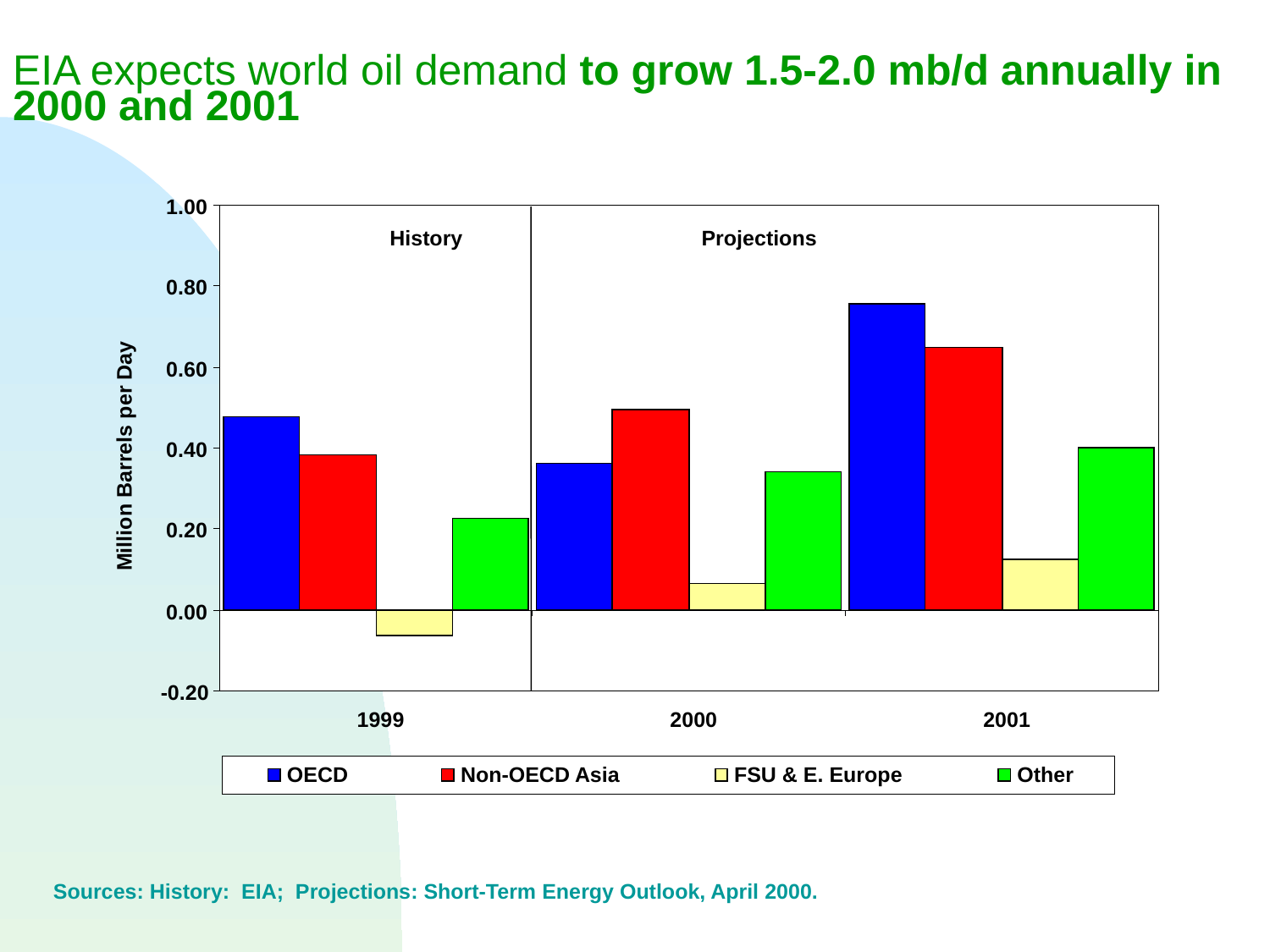

# EIA expects world oil demand to grow 1.5-2.0 mb/d annually in 2000 and 2001
1.00

History
Projections
0.80

0.60

0.40
Million Barrels per Day

0.20

0.00

-0.20

1999
2000
2001

OECD
Non-OECD Asia
FSU & E. Europe
Other

Sources: History:  EIA;  Projections: Short-Term Energy Outlook, April 2000.